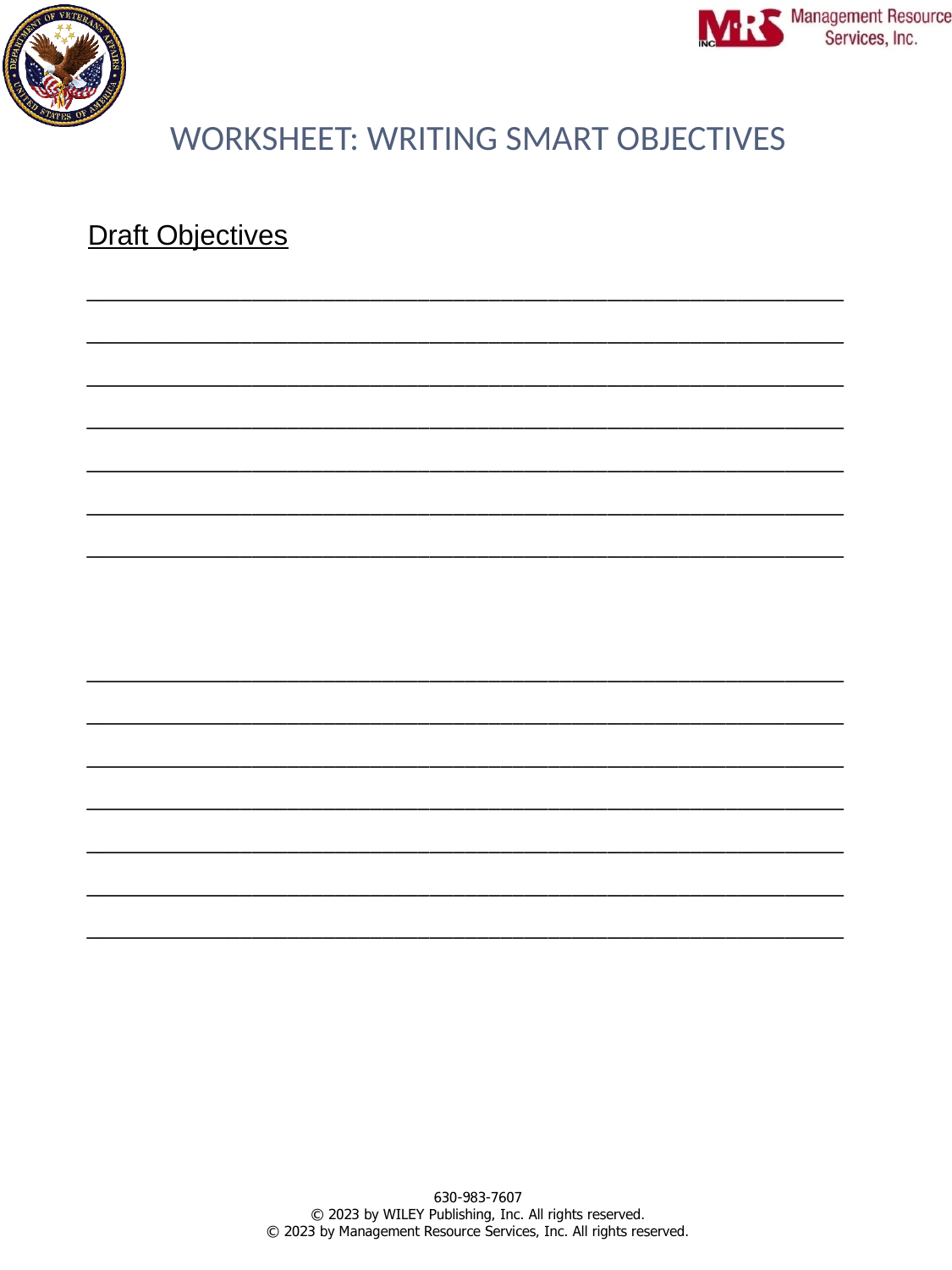

Worksheet: Writing SMART Objectives
Draft Objectives
________________________________________________________________________________________________________________________________________________________________________________________________________________________________________________________________________________________________________________________________________________________________________________________________________________________________________________________________
________________________________________________________________________________________________________________________________________________________________________________________________________________________________________________________________________________________________________________________________________________________________________________________________________________________________________________________________